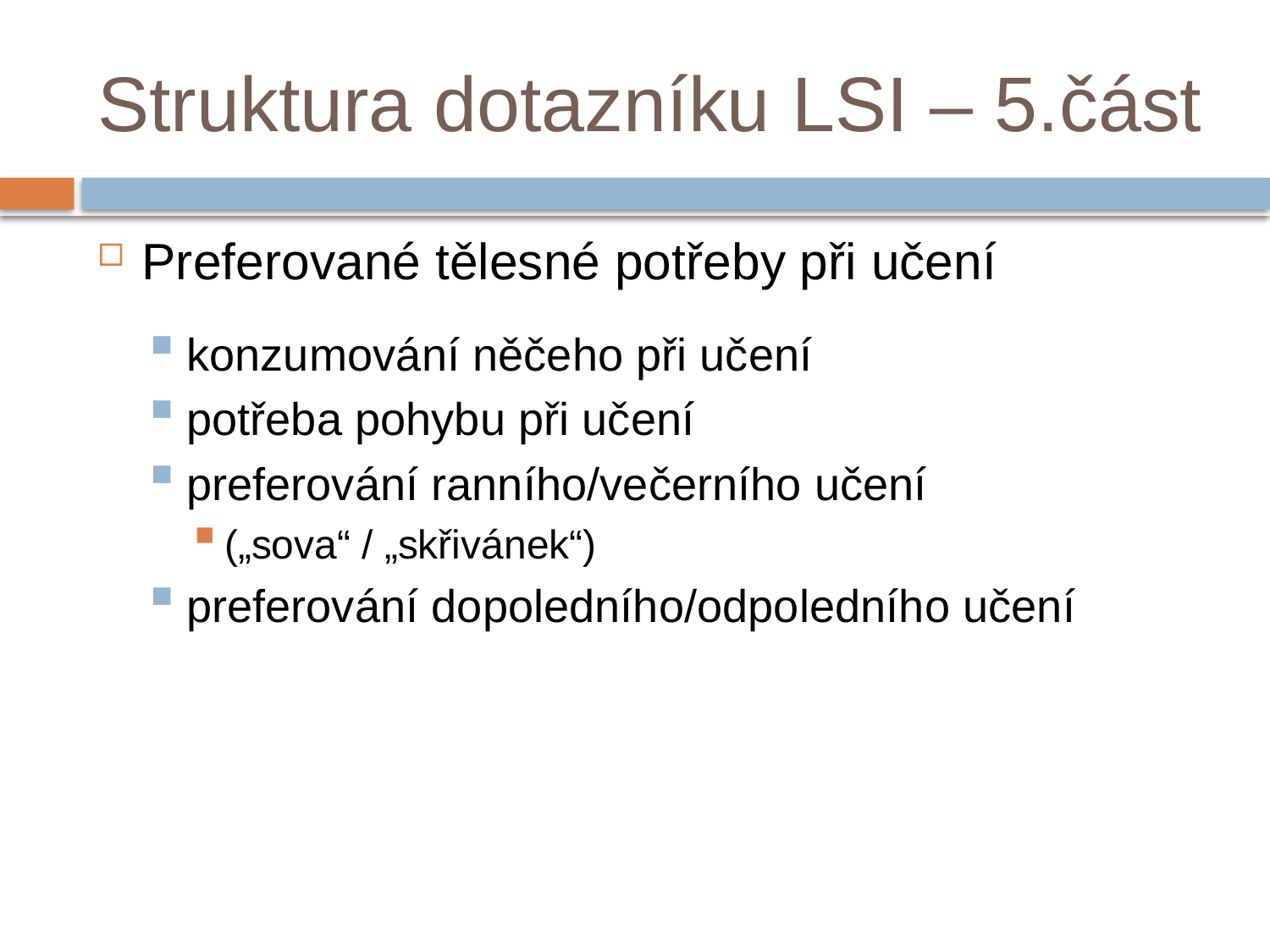

# Struktura dotazníku LSI – 5.část
Preferované tělesné potřeby při učení
konzumování něčeho při učení
potřeba pohybu při učení
preferování ranního/večerního učení
(„sova“ / „skřivánek“)
preferování dopoledního/odpoledního učení